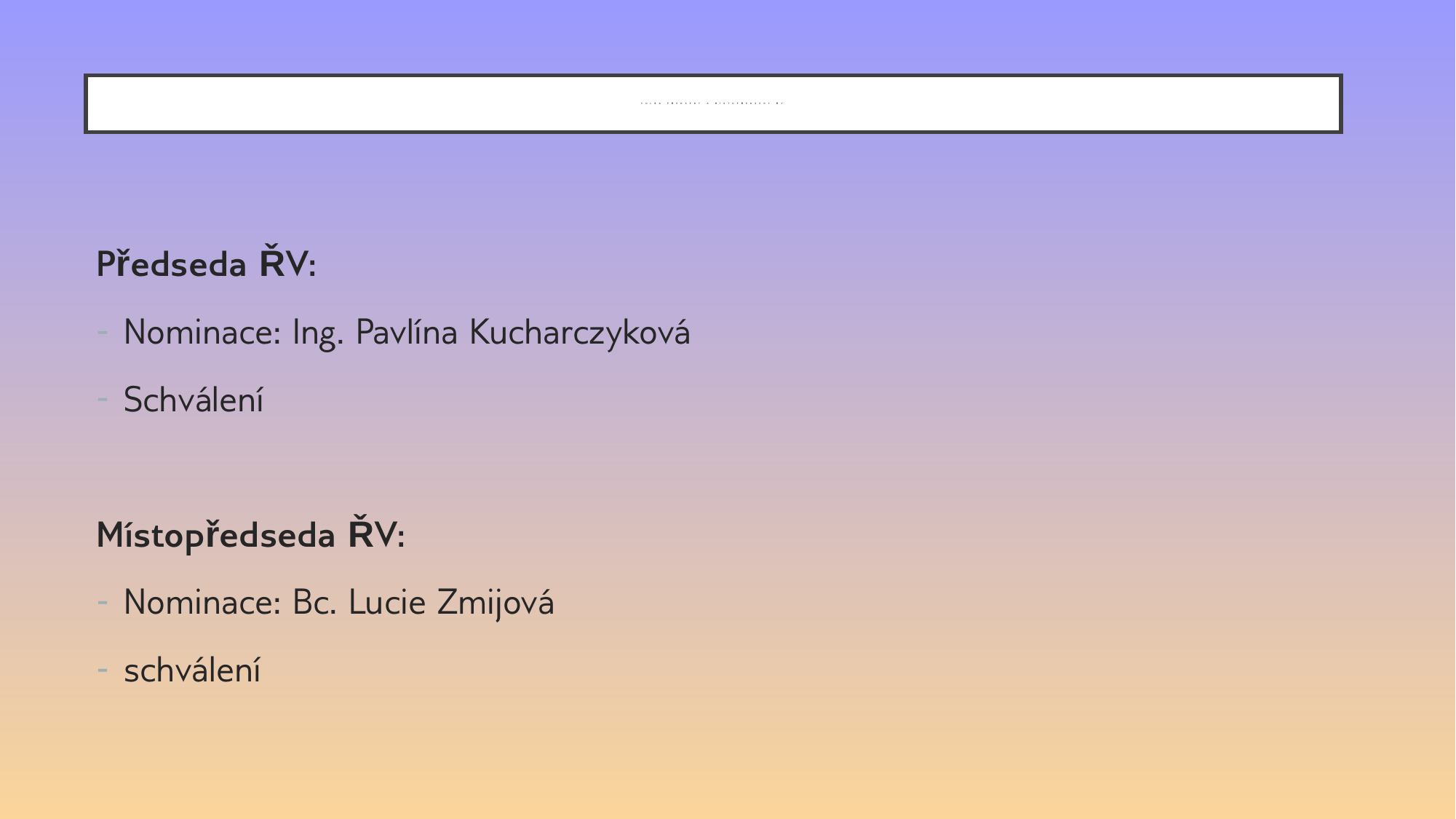

# Volba předsedy a místopředsedy řv
Předseda ŘV:
Nominace: Ing. Pavlína Kucharczyková
Schválení

Místopředseda ŘV:
Nominace: Bc. Lucie Zmijová
schválení